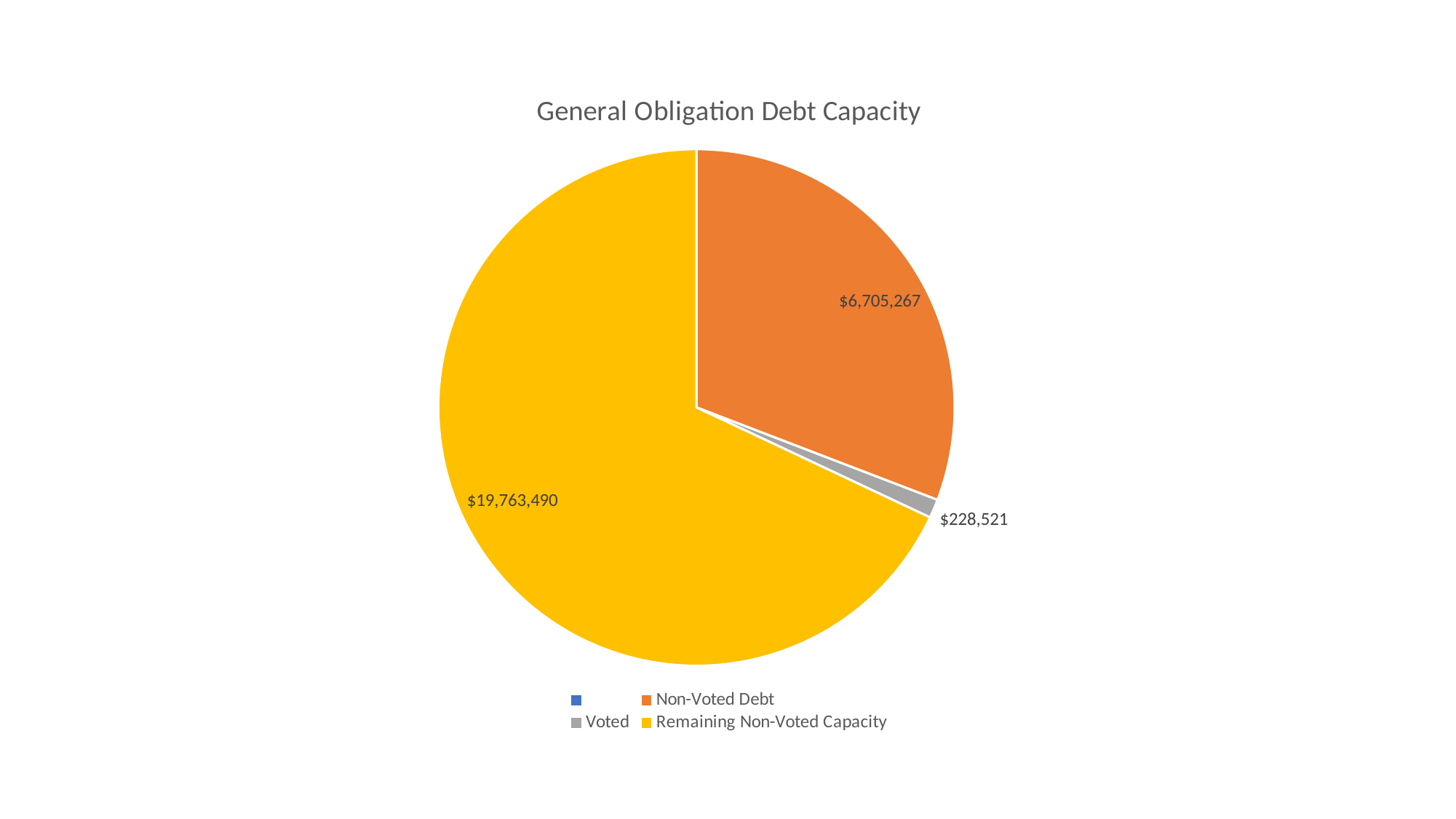

### Chart: General Obligation Debt Capacity

| Category | Debt Capacity |
|---|---|
|  | None |
| Non-Voted Debt | 7424367.0 |
| Voted | 283188.0 |
| Remaining Non-Voted Capacity | 16375633.0 |